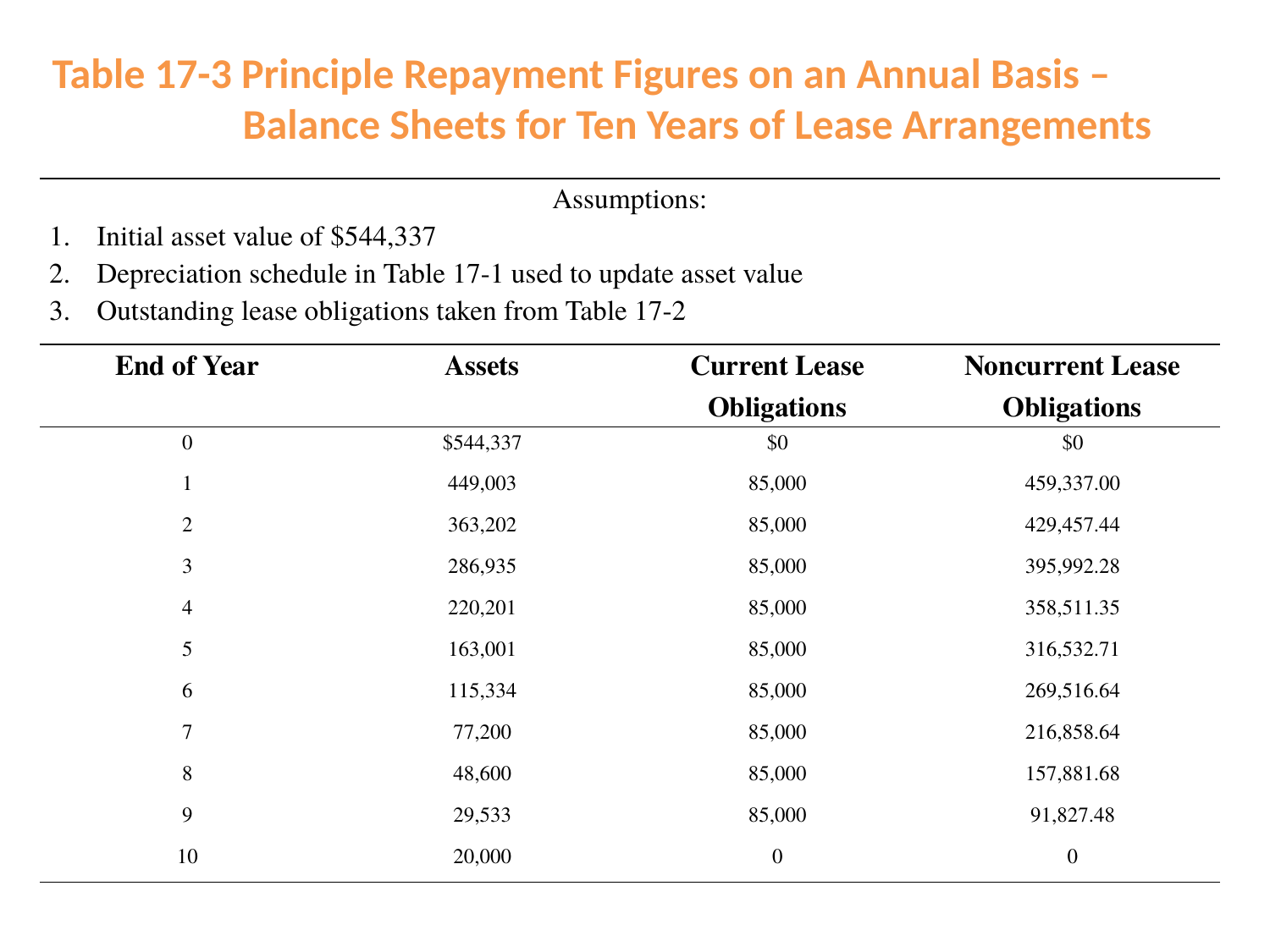

Table 17-3 Principle Repayment Figures on an Annual Basis –
                    Balance Sheets for Ten Years of Lease Arrangements
| Assumptions: Initial asset value of $544,337 Depreciation schedule in Table 17-1 used to update asset value Outstanding lease obligations taken from Table 17-2 |  |  |  |
| --- | --- | --- | --- |
| End of Year | Assets | Current Lease Obligations | Noncurrent Lease Obligations |
| 0 | $544,337 | $0 | $0 |
| 1 | 449,003 | 85,000 | 459,337.00 |
| 2 | 363,202 | 85,000 | 429,457.44 |
| 3 | 286,935 | 85,000 | 395,992.28 |
| 4 | 220,201 | 85,000 | 358,511.35 |
| 5 | 163,001 | 85,000 | 316,532.71 |
| 6 | 115,334 | 85,000 | 269,516.64 |
| 7 | 77,200 | 85,000 | 216,858.64 |
| 8 | 48,600 | 85,000 | 157,881.68 |
| 9 | 29,533 | 85,000 | 91,827.48 |
| 10 | 20,000 | 0 | 0 |